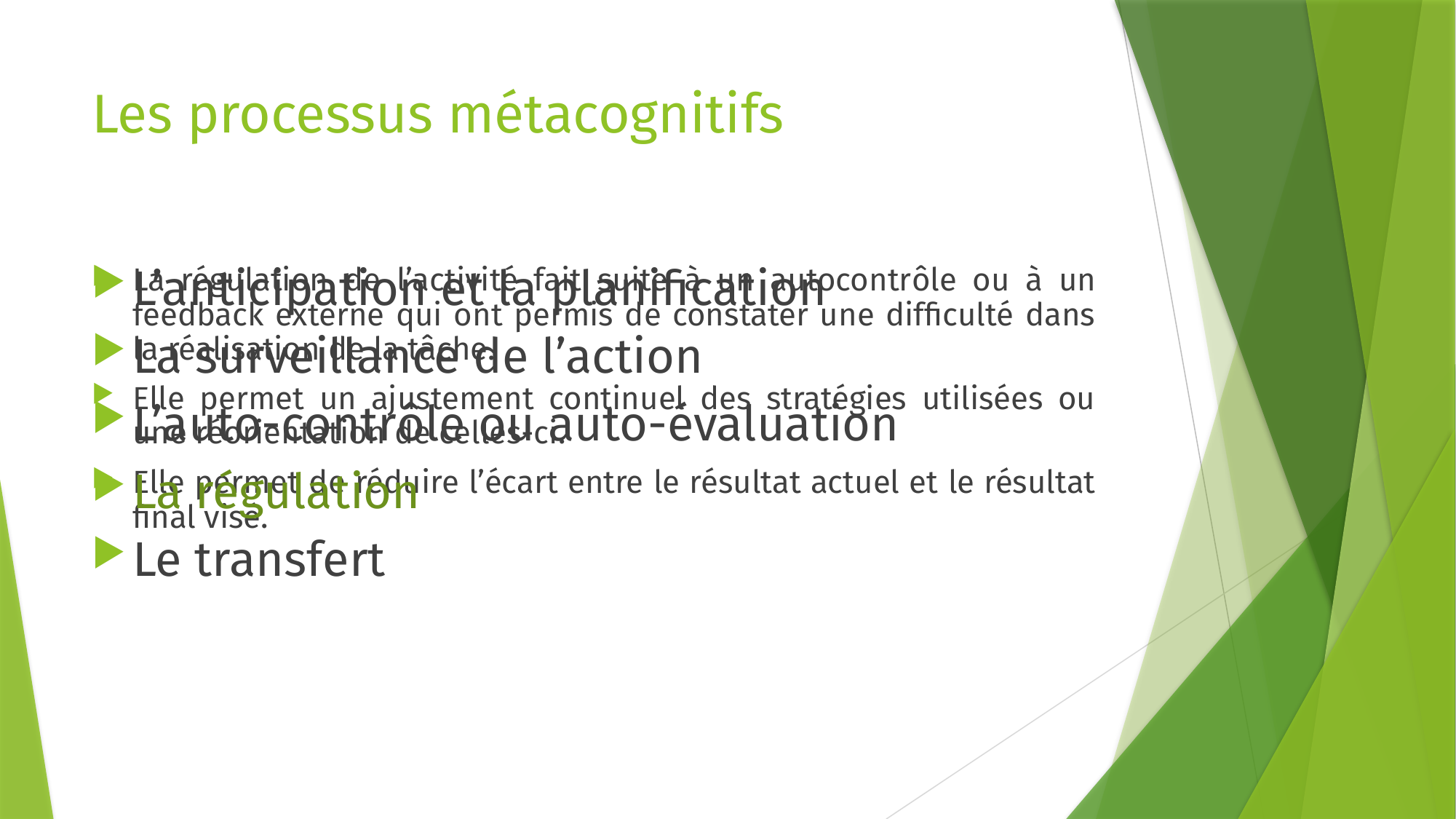

# Les processus métacognitifs
L’anticipation et la planification
La surveillance de l’action
L’auto-contrôle ou auto-évaluation
La régulation
Le transfert
La régulation de l’activité fait suite à un autocontrôle ou à un feedback externe qui ont permis de constater une difficulté dans la réalisation de la tâche.
Elle permet un ajustement continuel des stratégies utilisées ou une réorientation de celles-ci.
Elle permet de réduire l’écart entre le résultat actuel et le résultat final visé.